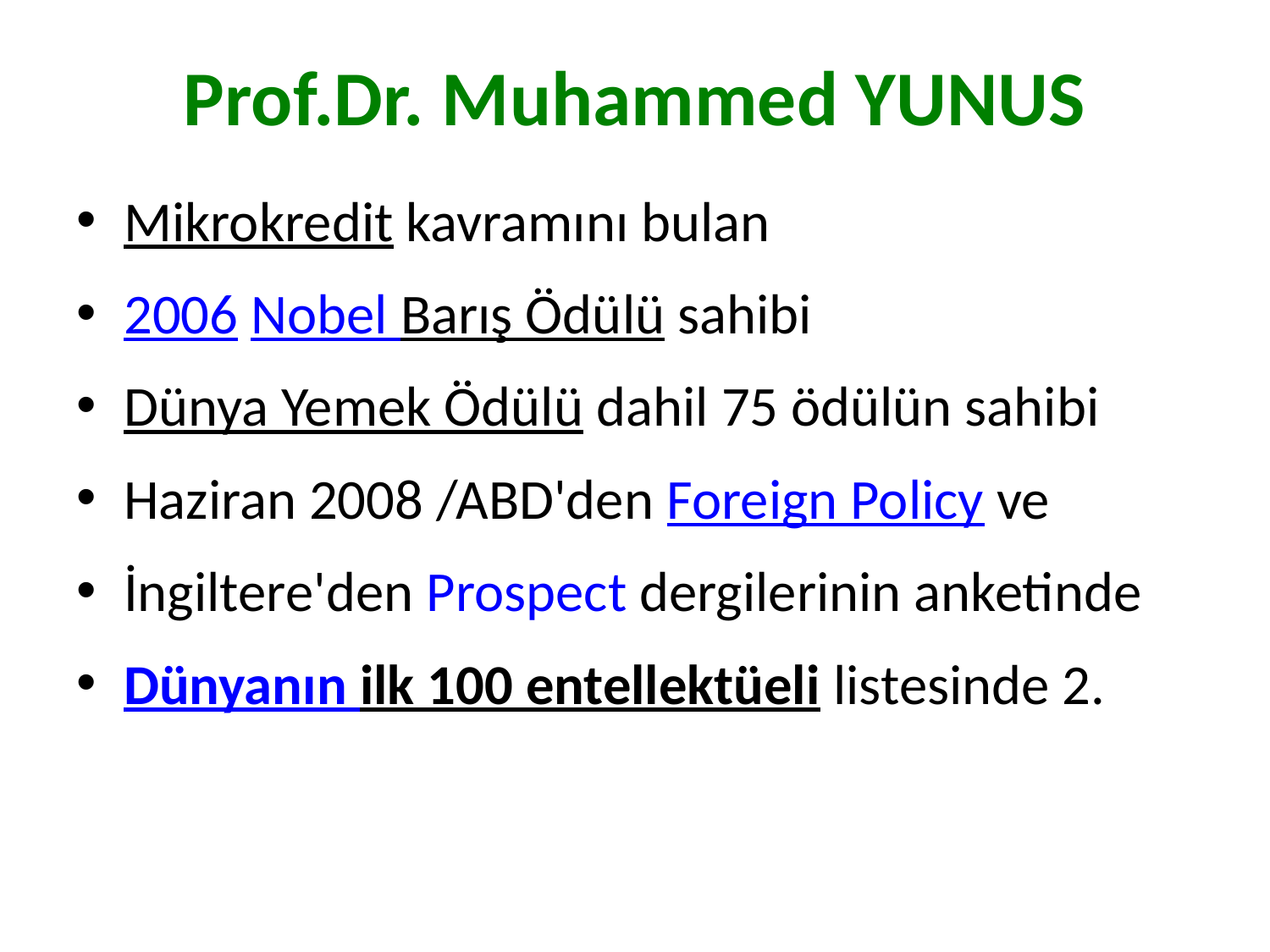

# Prof.Dr. Muhammed YUNUS
Mikrokredit kavramını bulan
2006 Nobel Barış Ödülü sahibi
Dünya Yemek Ödülü dahil 75 ödülün sahibi
Haziran 2008 /ABD'den Foreign Policy ve
İngiltere'den Prospect dergilerinin anketinde
Dünyanın ilk 100 entellektüeli listesinde 2.